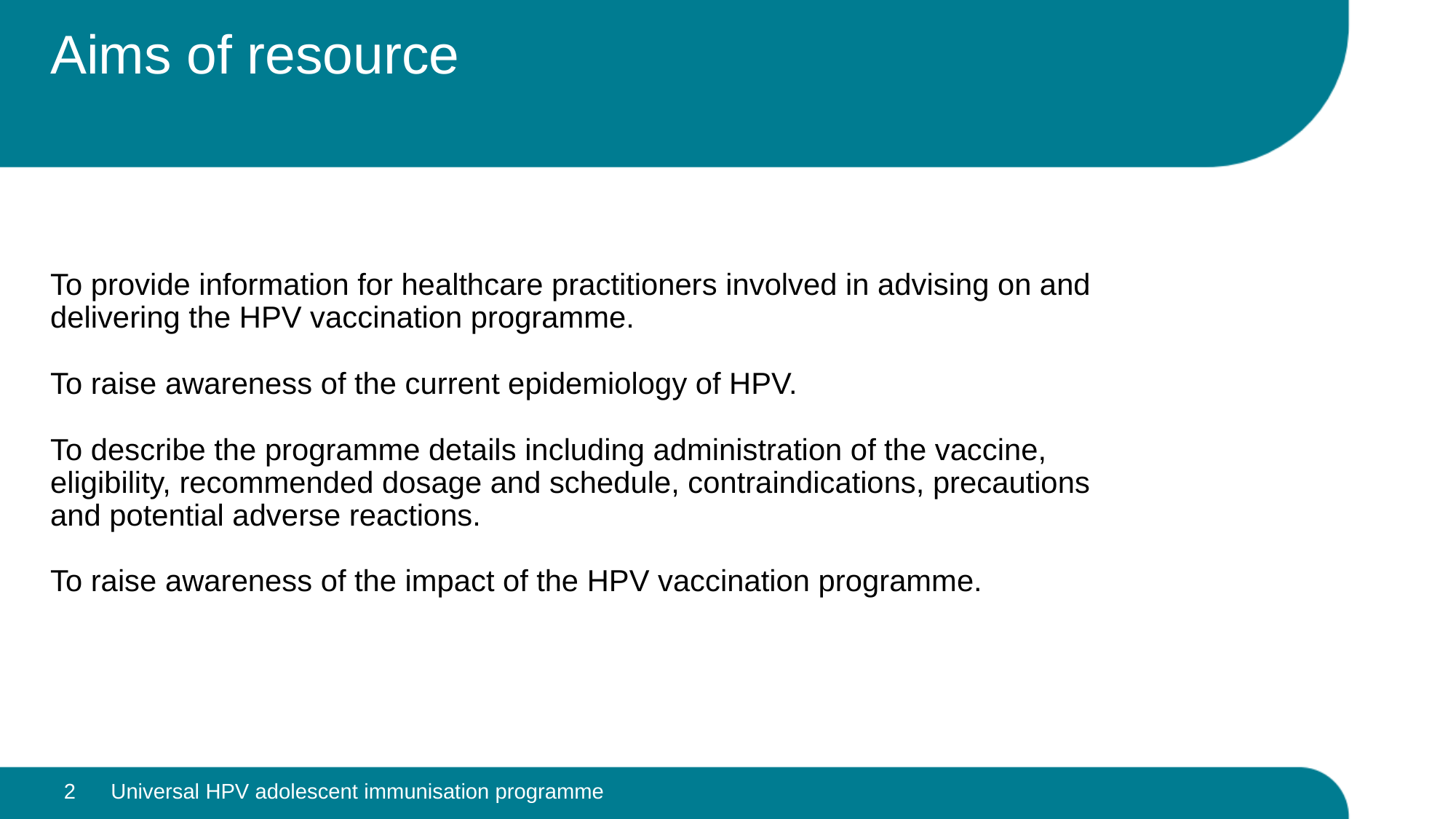

# Aims of resource

To provide information for healthcare practitioners involved in advising on and delivering the HPV vaccination programme.
To raise awareness of the current epidemiology of HPV.
To describe the programme details including administration of the vaccine, eligibility, recommended dosage and schedule, contraindications, precautions and potential adverse reactions.
To raise awareness of the impact of the HPV vaccination programme.
2
Universal HPV adolescent immunisation programme